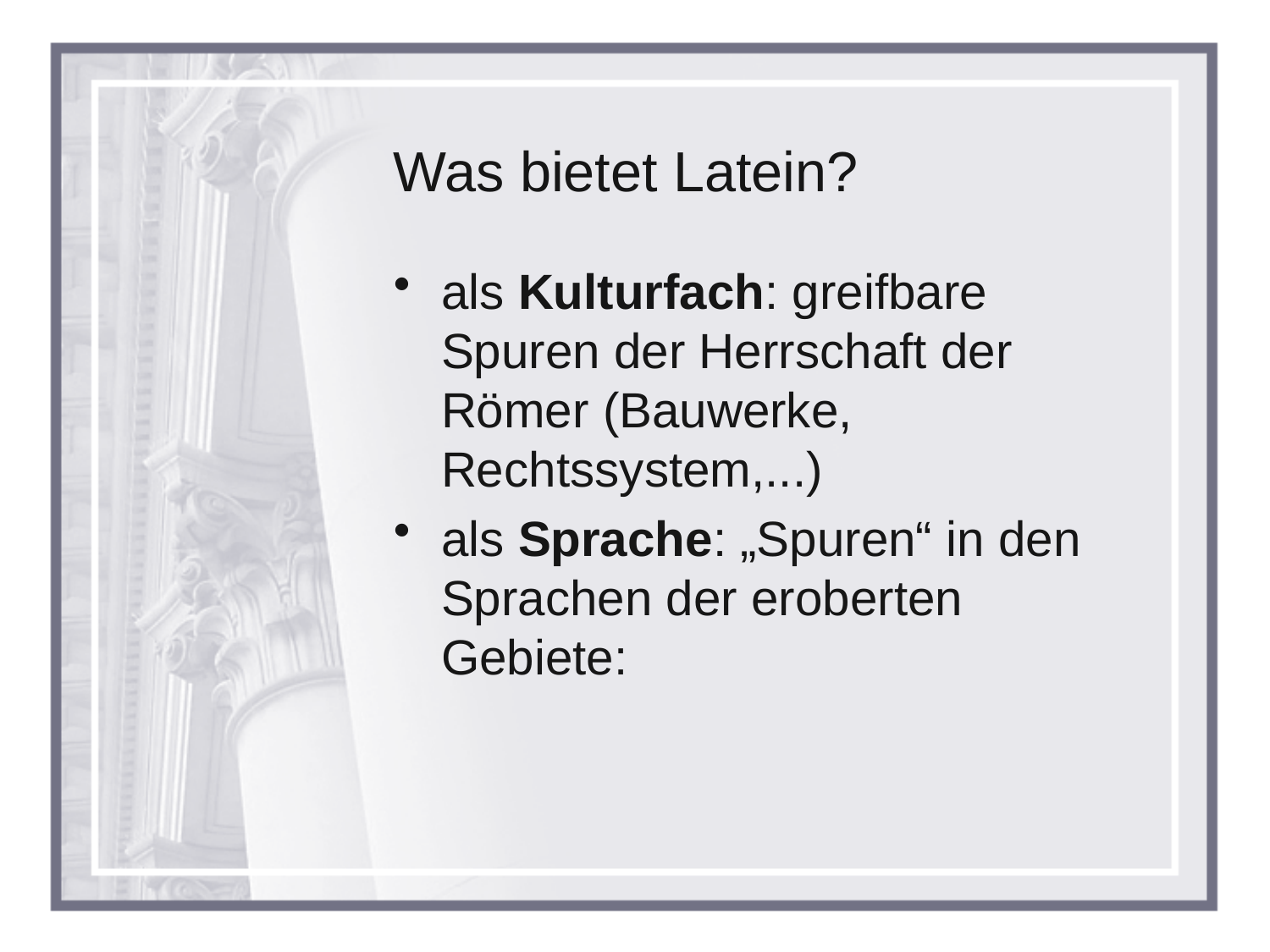

# Was bietet Latein?
als Kulturfach: greifbare Spuren der Herrschaft der Römer (Bauwerke, Rechtssystem,...)
als Sprache: „Spuren“ in den Sprachen der eroberten Gebiete: